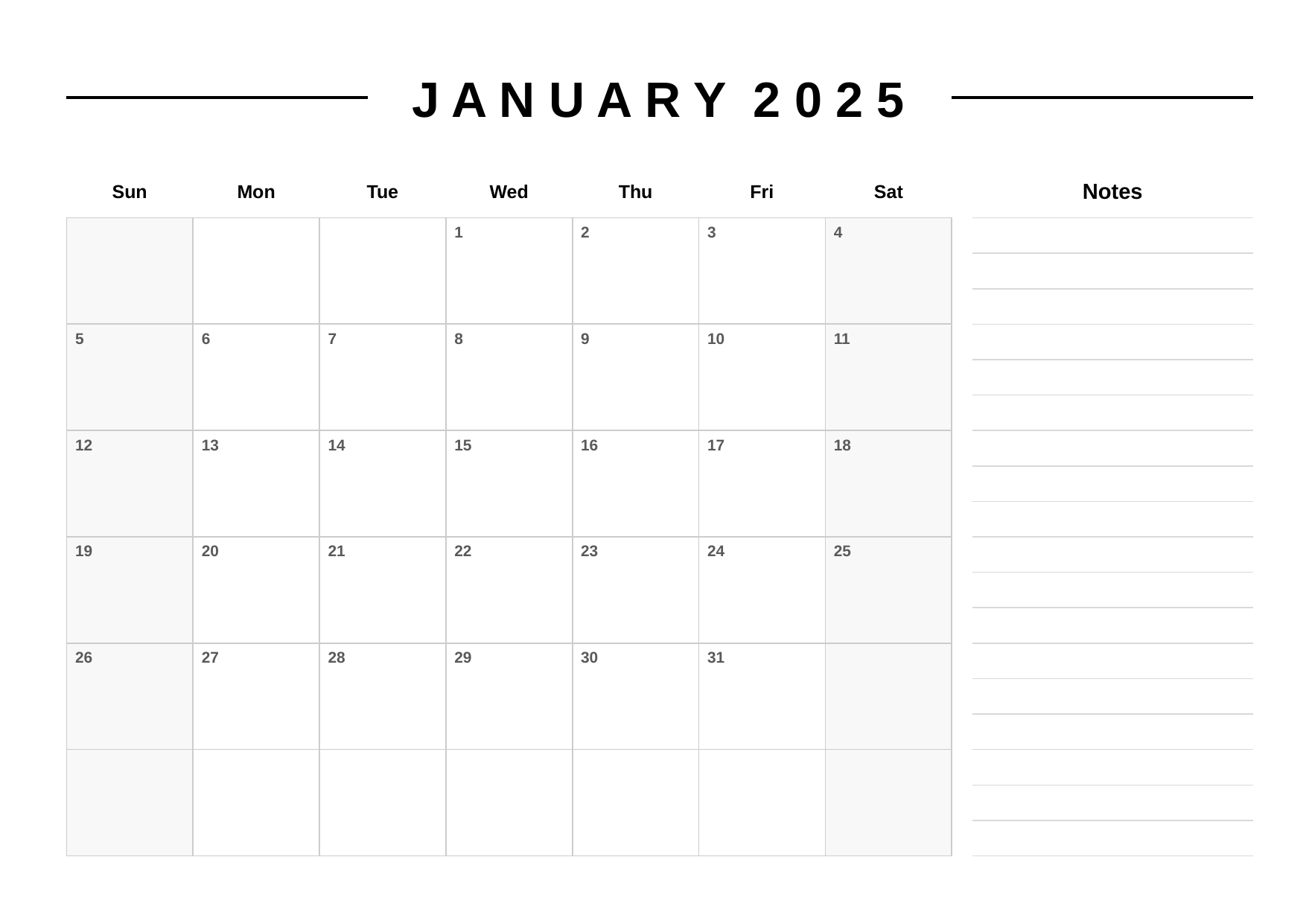

J A N U A R Y  2 0 2 5
Sun
Mon
Tue
Wed
Thu
Fri
Sat
Notes

1
3
4
2
5
8
10
11
6
7
9
12
15
17
18
13
14
16
19
22
24
25
20
21
23
26
29
31

27
28
30